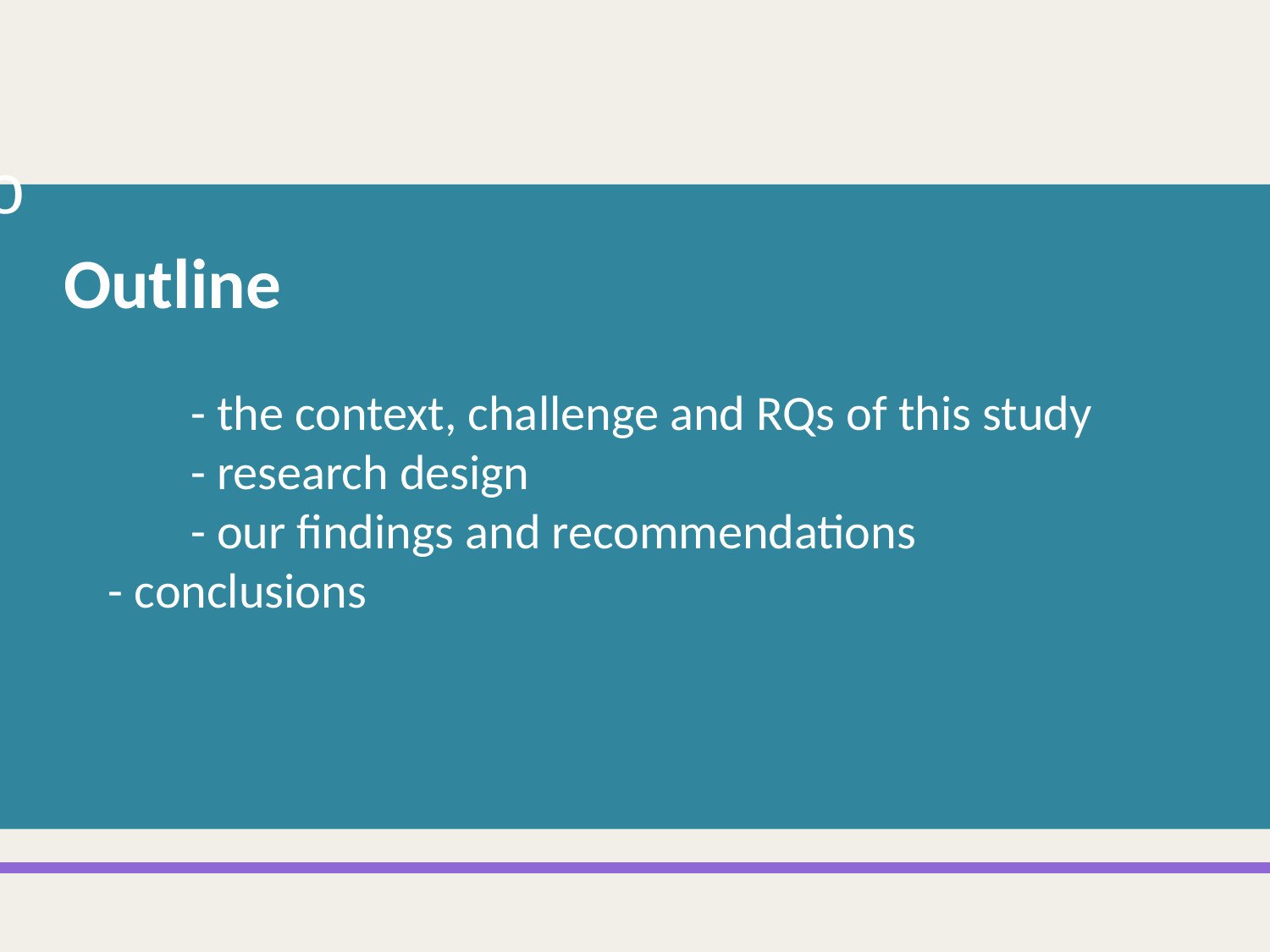

# Outline - the context, challenge and RQs of this study - research design - our findings and recommendations - conclusions
3